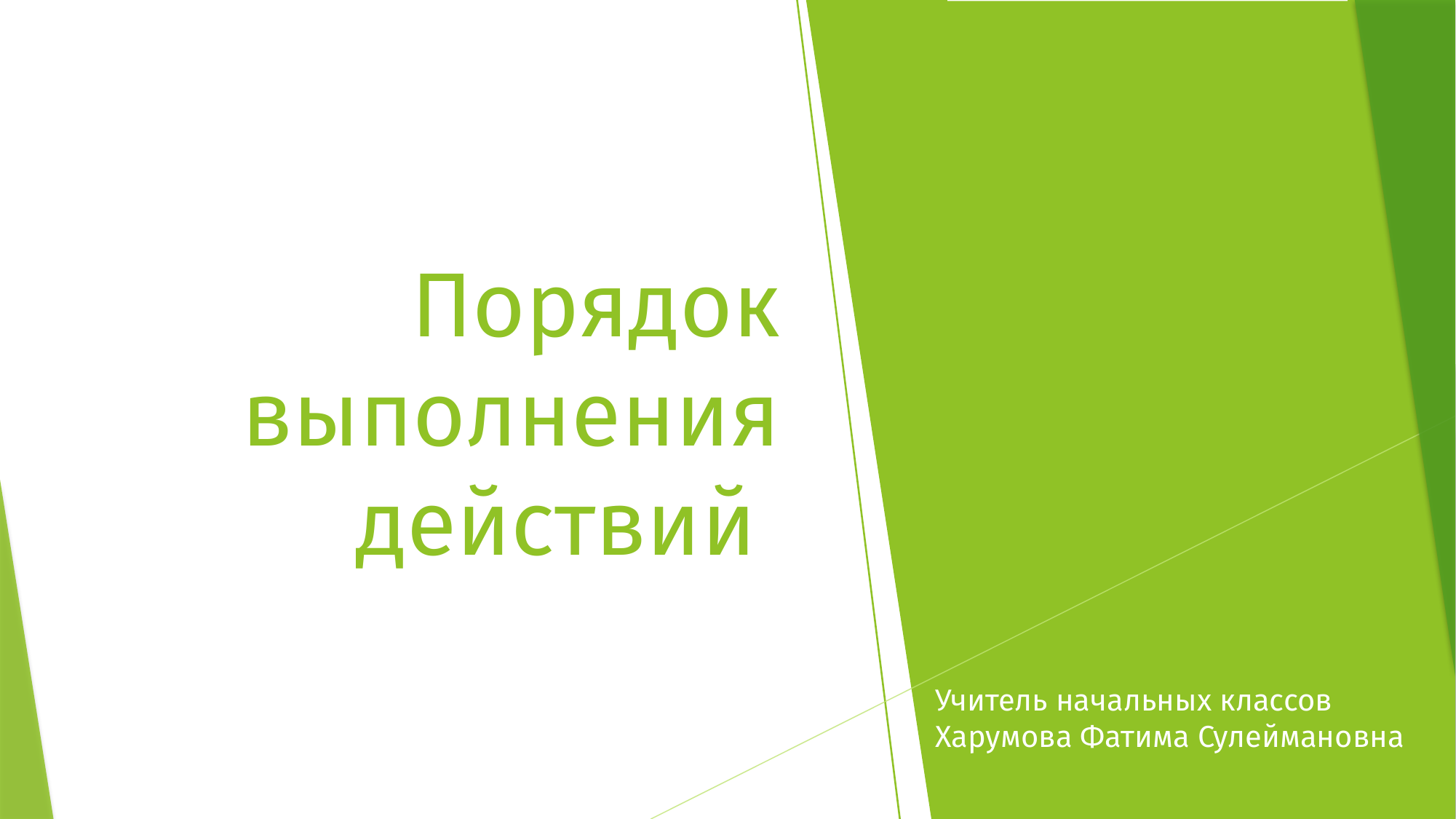

# Порядок выполнения действий

Учитель начальных классов Харумова Фатима Сулеймановна